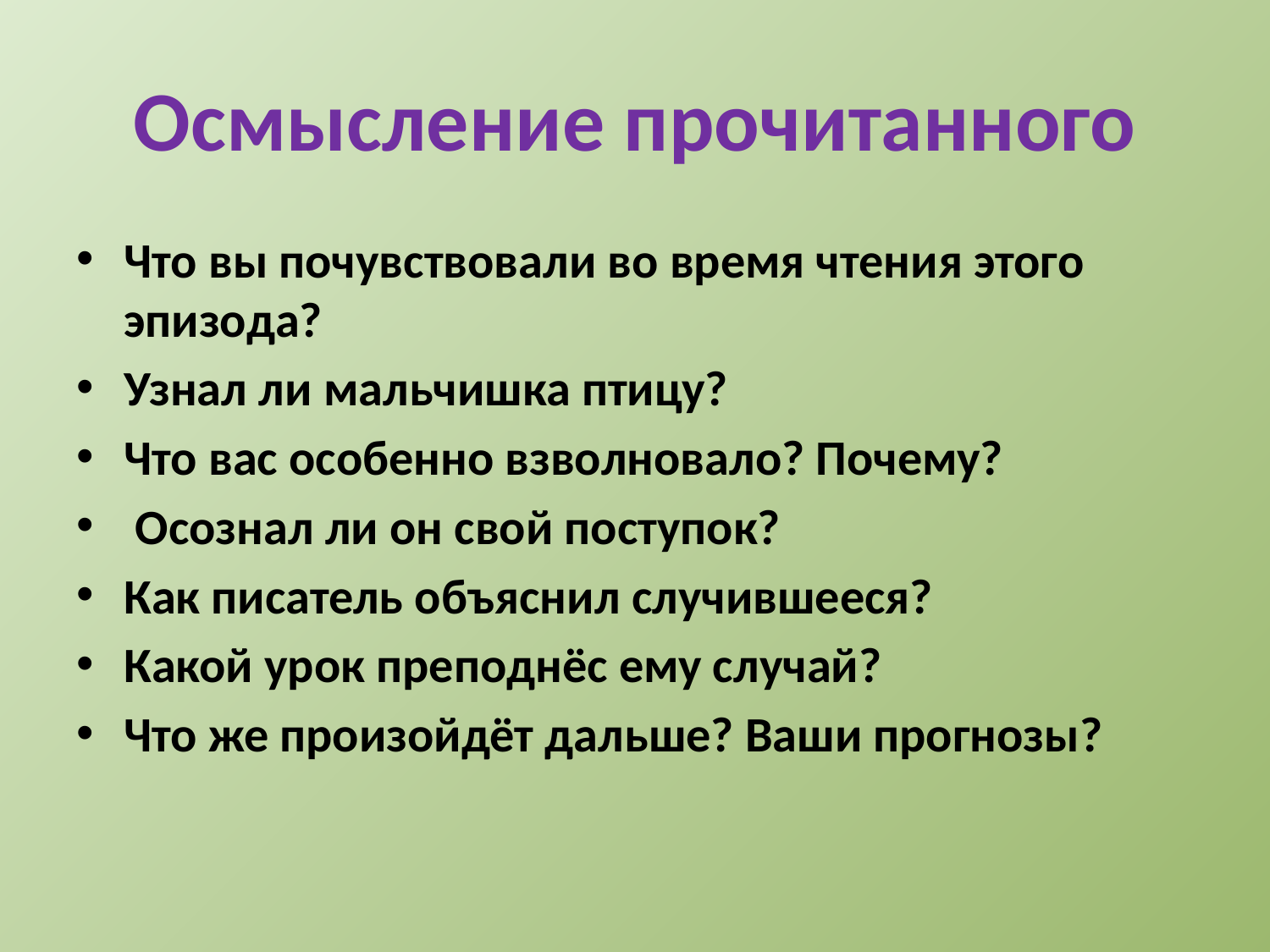

# Осмысление прочитанного
Что вы почувствовали во время чтения этого эпизода?
Узнал ли мальчишка птицу?
Что вас особенно взволновало? Почему?
 Осознал ли он свой поступок?
Как писатель объяснил случившееся?
Какой урок преподнёс ему случай?
Что же произойдёт дальше? Ваши прогнозы?